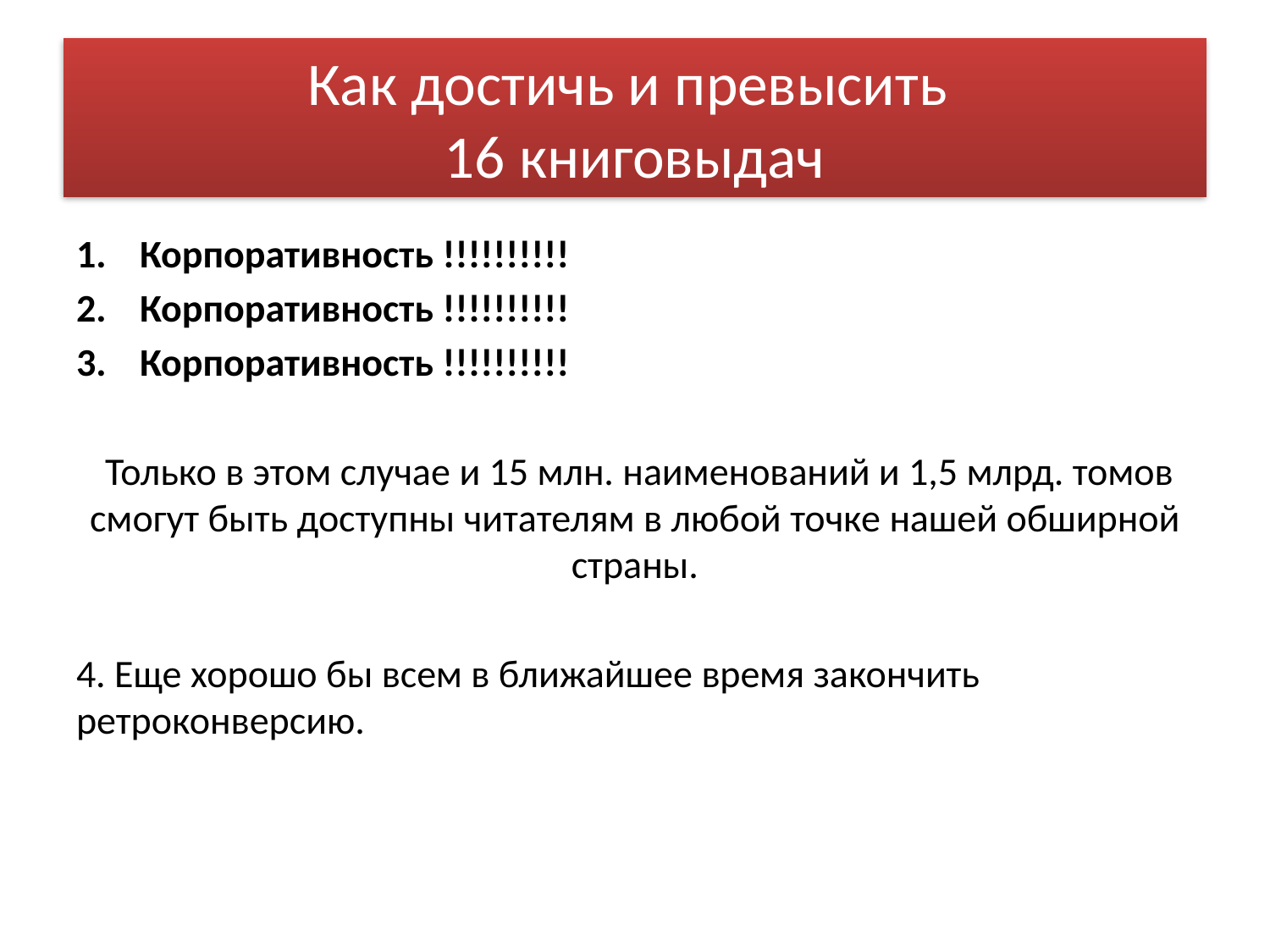

# Как достичь и превысить 16 книговыдач
Корпоративность !!!!!!!!!!
Корпоративность !!!!!!!!!!
Корпоративность !!!!!!!!!!

 Только в этом случае и 15 млн. наименований и 1,5 млрд. томов смогут быть доступны читателям в любой точке нашей обширной страны.

4. Еще хорошо бы всем в ближайшее время закончить ретроконверсию.